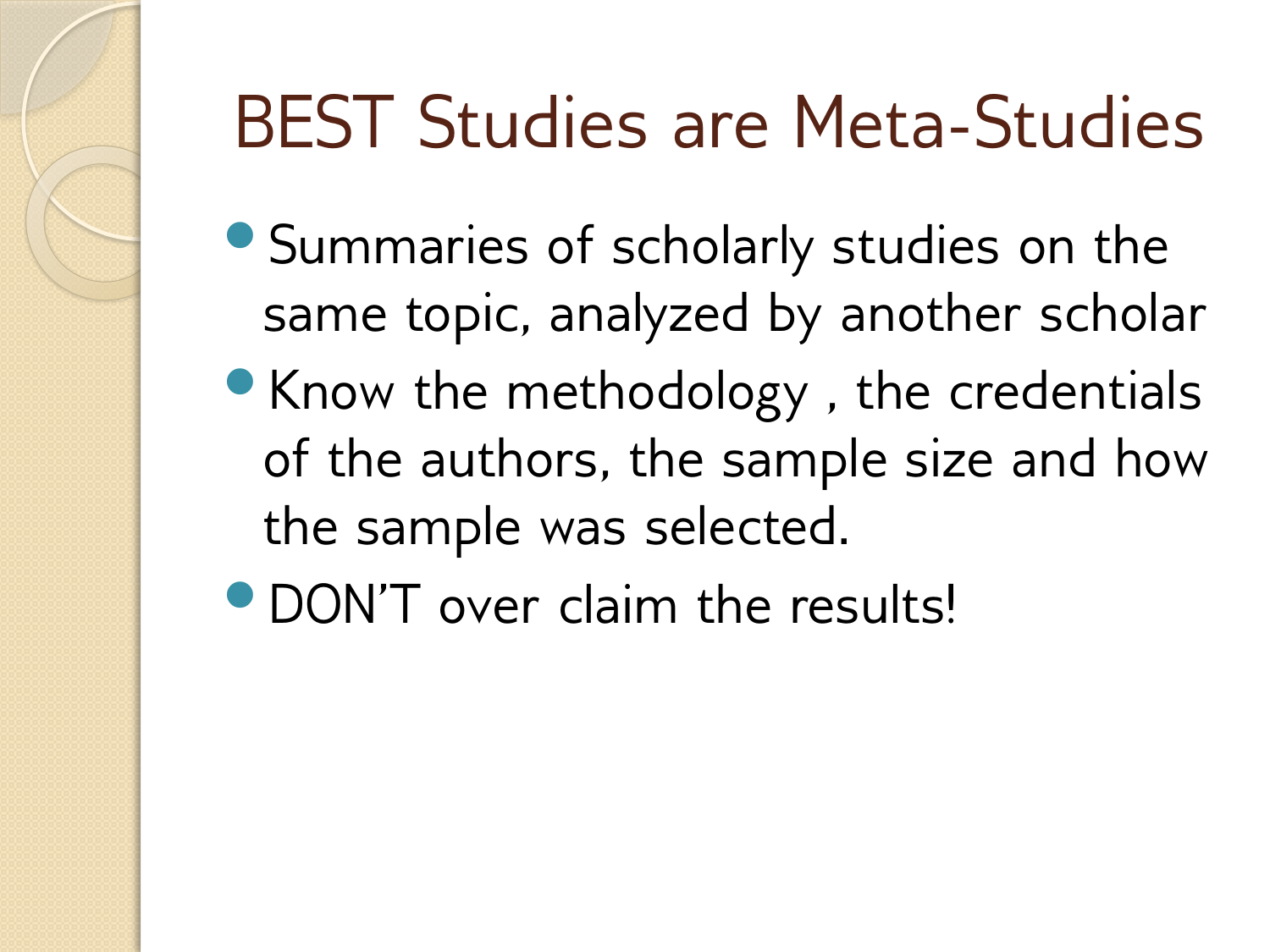

# BEST Studies are Meta-Studies
Summaries of scholarly studies on the same topic, analyzed by another scholar
Know the methodology , the credentials of the authors, the sample size and how the sample was selected.
DON’T over claim the results!